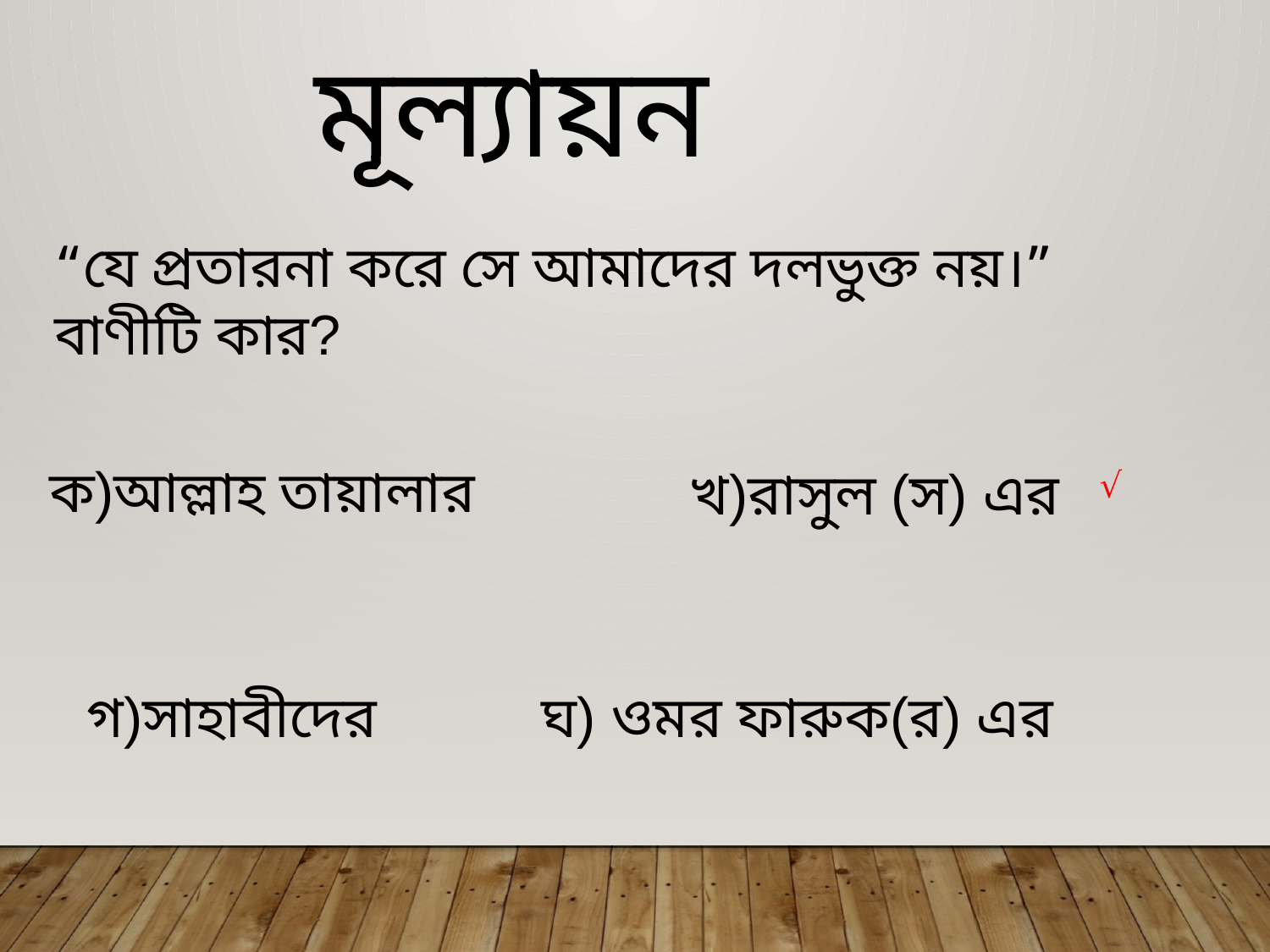

মূল্যায়ন
“যে প্রতারনা করে সে আমাদের দলভুক্ত নয়।” বাণীটি কার?
ক)আল্লাহ তায়ালার
√
খ)রাসুল (স) এর
গ)সাহাবীদের
ঘ) ওমর ফারুক(র) এর